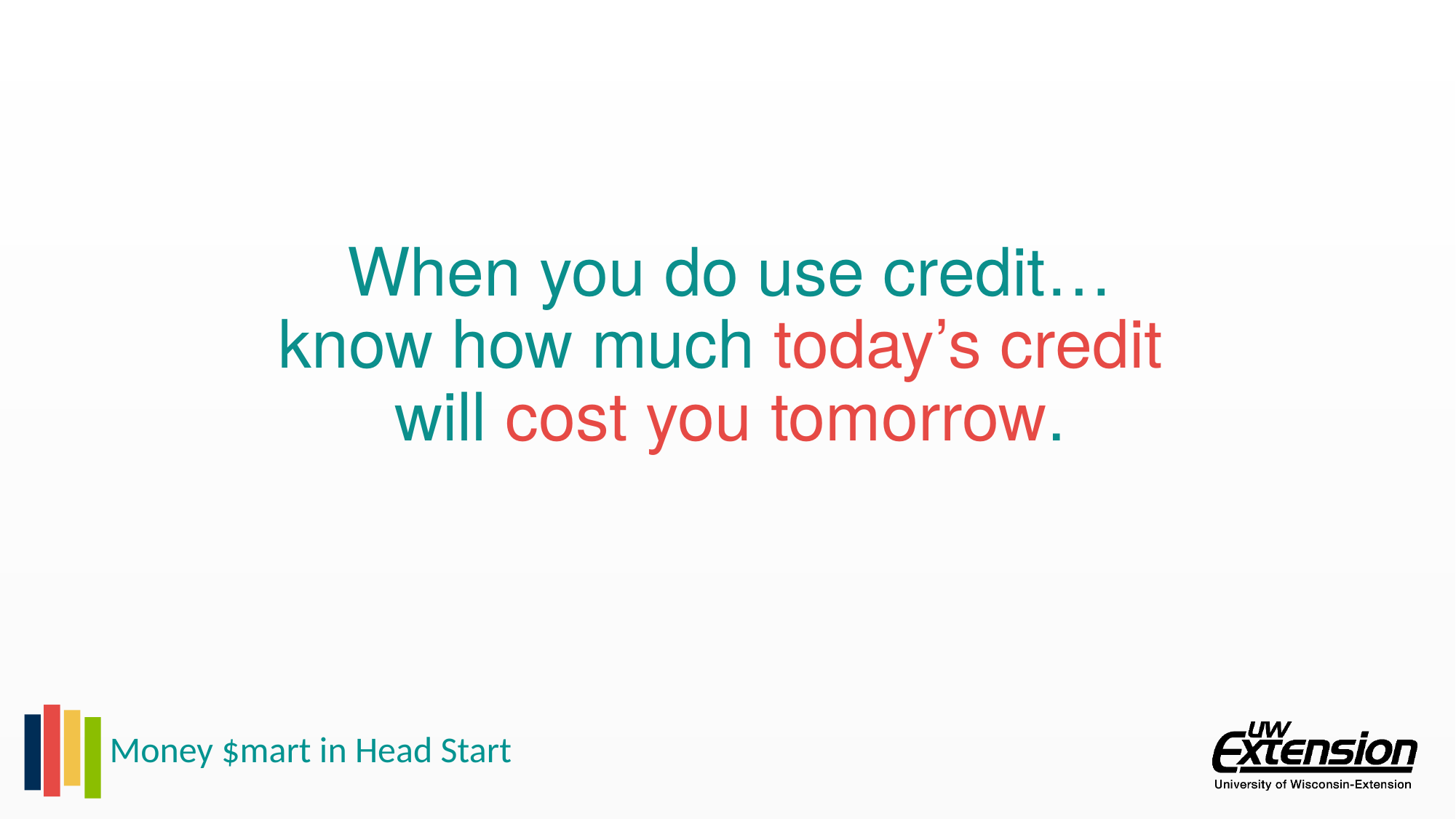

# When you do use credit… know how much today’s credit will cost you tomorrow.